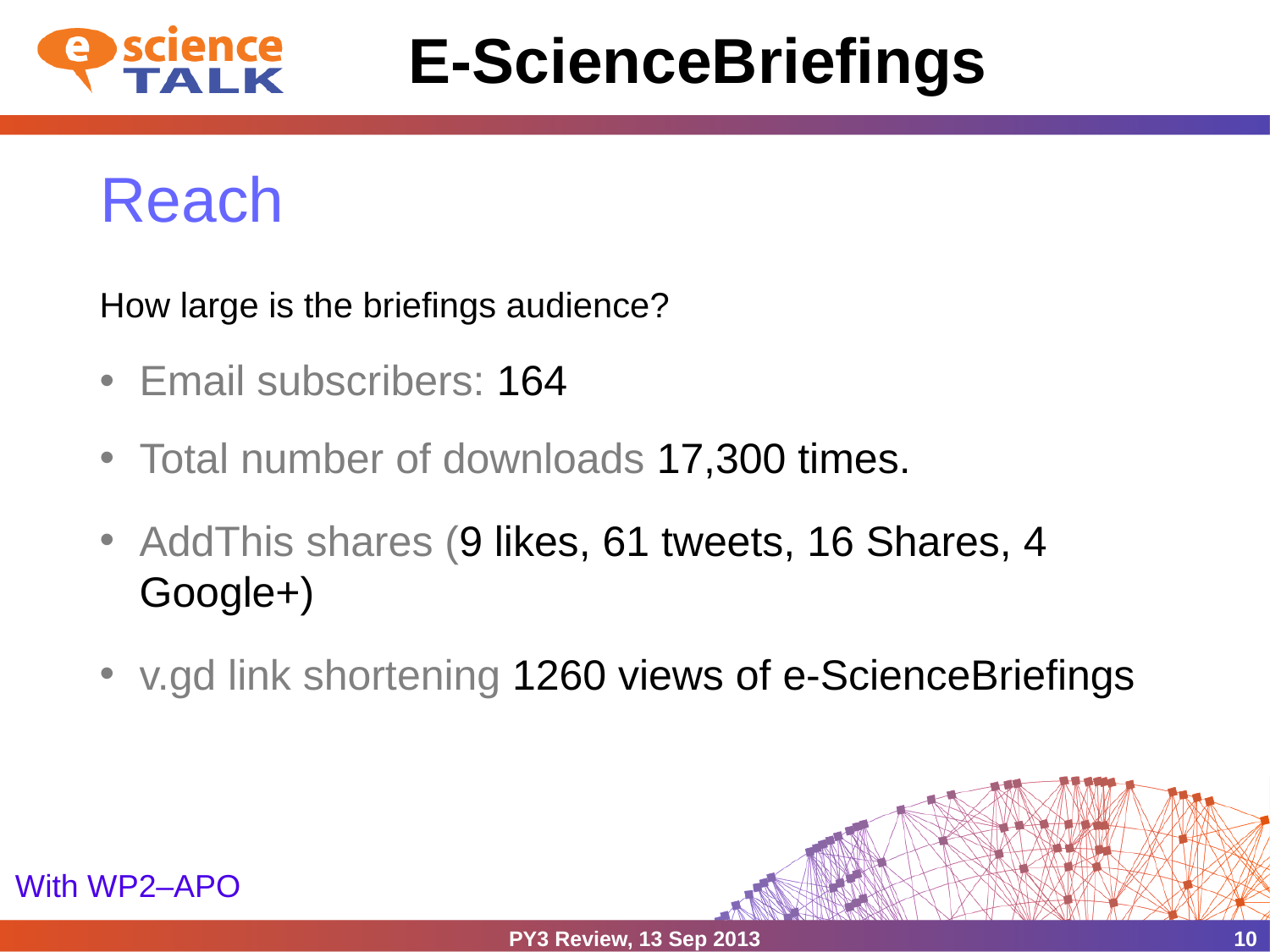

# E-ScienceBriefings
Reach
How large is the briefings audience?

Email subscribers: 164
Total number of downloads 17,300 times.
AddThis shares (9 likes, 61 tweets, 16 Shares, 4 Google+)
v.gd link shortening 1260 views of e-ScienceBriefings
With WP2–APO
PY3 Review, 13 Sep 2013
10